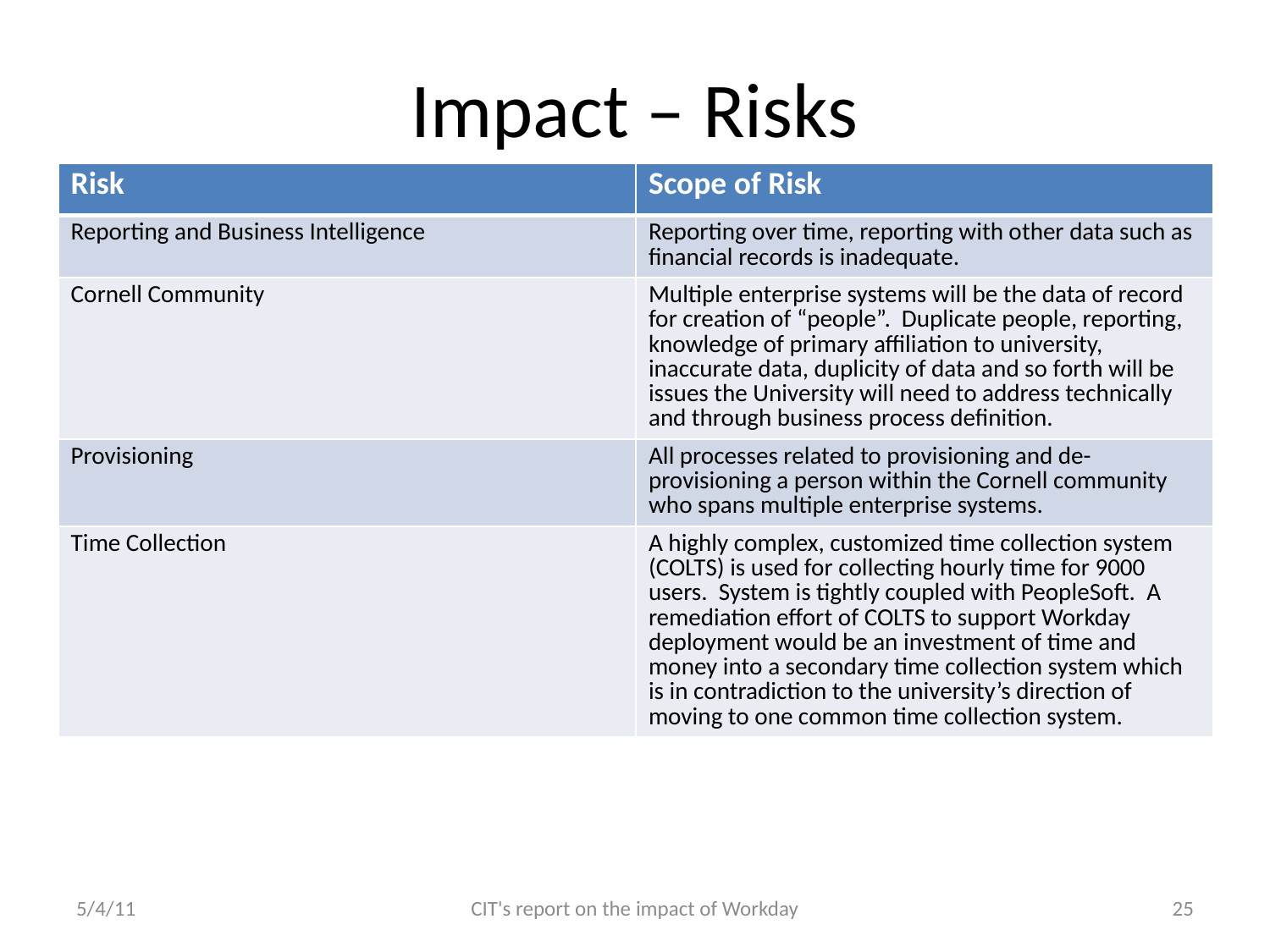

# Impact – Risks
| Risk | Scope of Risk |
| --- | --- |
| Reporting and Business Intelligence | Reporting over time, reporting with other data such as financial records is inadequate. |
| Cornell Community | Multiple enterprise systems will be the data of record for creation of “people”. Duplicate people, reporting, knowledge of primary affiliation to university, inaccurate data, duplicity of data and so forth will be issues the University will need to address technically and through business process definition. |
| Provisioning | All processes related to provisioning and de-provisioning a person within the Cornell community who spans multiple enterprise systems. |
| Time Collection | A highly complex, customized time collection system (COLTS) is used for collecting hourly time for 9000 users. System is tightly coupled with PeopleSoft. A remediation effort of COLTS to support Workday deployment would be an investment of time and money into a secondary time collection system which is in contradiction to the university’s direction of moving to one common time collection system. |
5/4/11
CIT's report on the impact of Workday
25